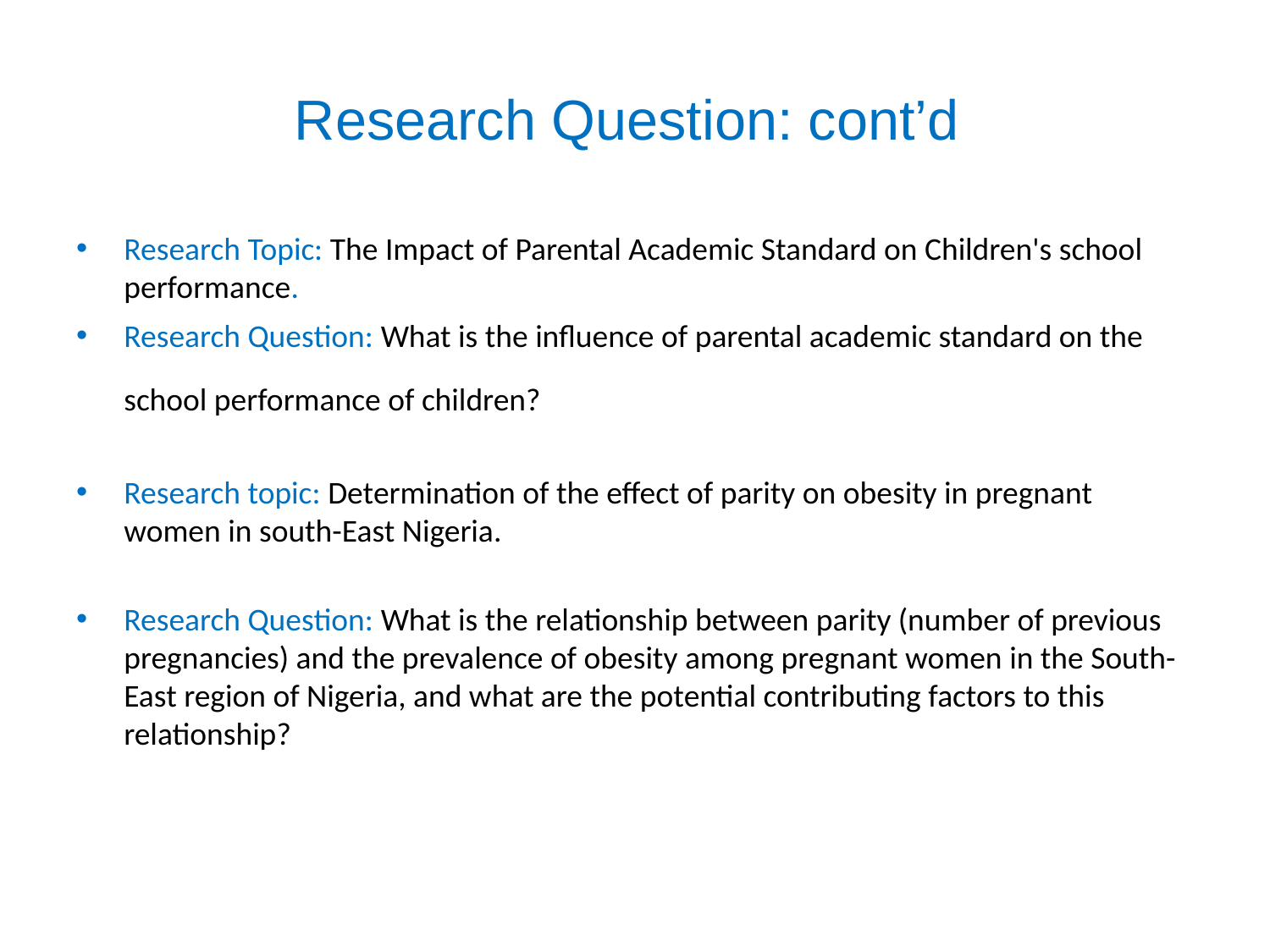

# Research Question: cont’d
Research Topic: The Impact of Parental Academic Standard on Children's school performance.
Research Question: What is the influence of parental academic standard on the school performance of children?

Research topic: Determination of the effect of parity on obesity in pregnant women in south-East Nigeria.

Research Question: What is the relationship between parity (number of previous pregnancies) and the prevalence of obesity among pregnant women in the South-East region of Nigeria, and what are the potential contributing factors to this relationship?